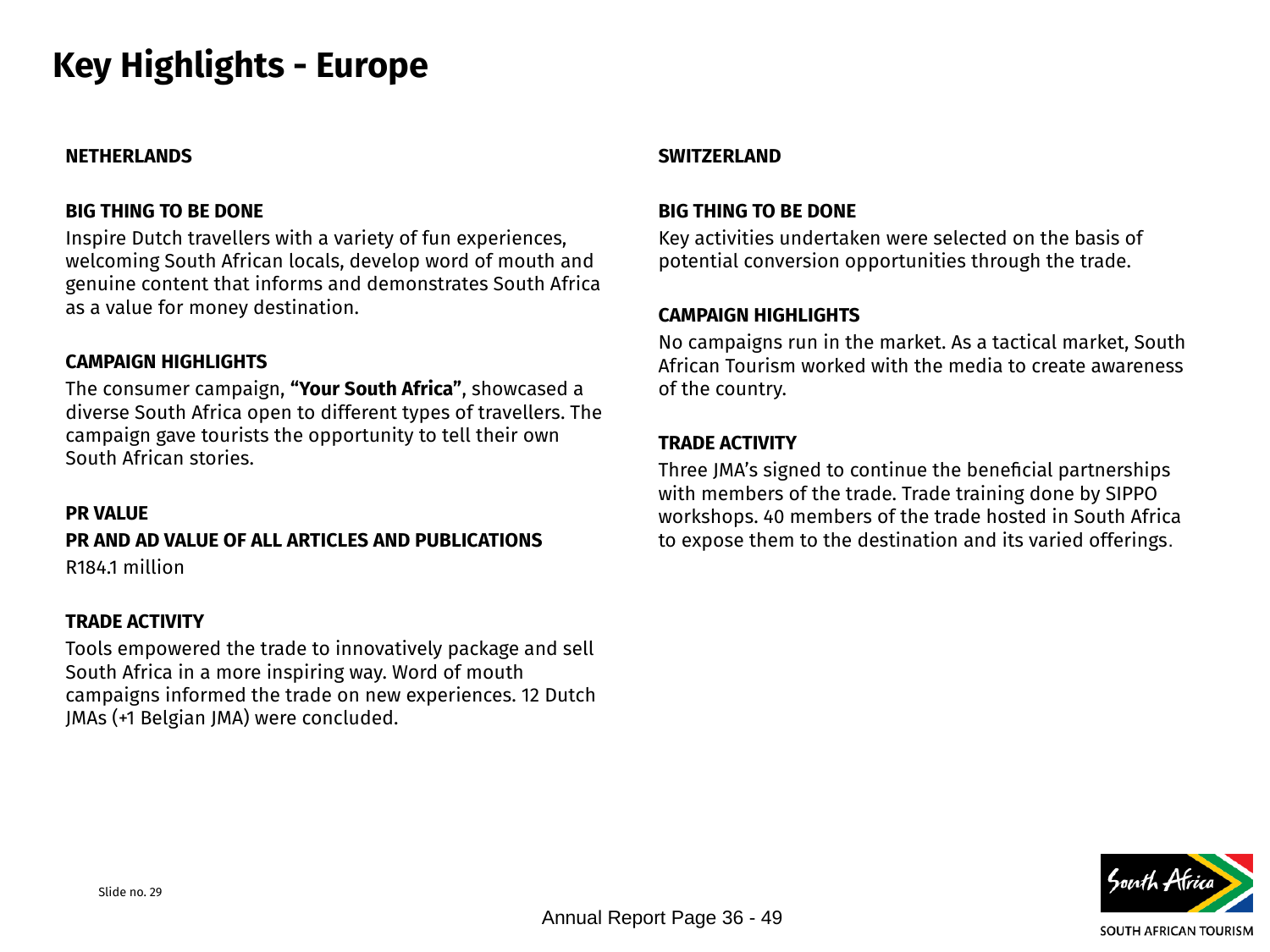

# Key Highlights - Europe
NETHERLANDS

BIG THING TO BE DONE
Inspire Dutch travellers with a variety of fun experiences, welcoming South African locals, develop word of mouth and genuine content that informs and demonstrates South Africa as a value for money destination.

CAMPAIGN HIGHLIGHTS
The consumer campaign, “Your South Africa”, showcased a diverse South Africa open to different types of travellers. The campaign gave tourists the opportunity to tell their own South African stories.

PR VALUE
PR AND AD VALUE OF ALL ARTICLES AND PUBLICATIONS
R184.1 million

TRADE ACTIVITY
Tools empowered the trade to innovatively package and sell South Africa in a more inspiring way. Word of mouth campaigns informed the trade on new experiences. 12 Dutch JMAs (+1 Belgian JMA) were concluded.
SWITZERLAND

BIG THING TO BE DONE
Key activities undertaken were selected on the basis of potential conversion opportunities through the trade.

CAMPAIGN HIGHLIGHTS
No campaigns run in the market. As a tactical market, South African Tourism worked with the media to create awareness of the country.

TRADE ACTIVITY
Three JMA’s signed to continue the beneficial partnerships with members of the trade. Trade training done by SIPPO workshops. 40 members of the trade hosted in South Africa to expose them to the destination and its varied offerings.
Slide no. 29
Annual Report Page 36 - 49